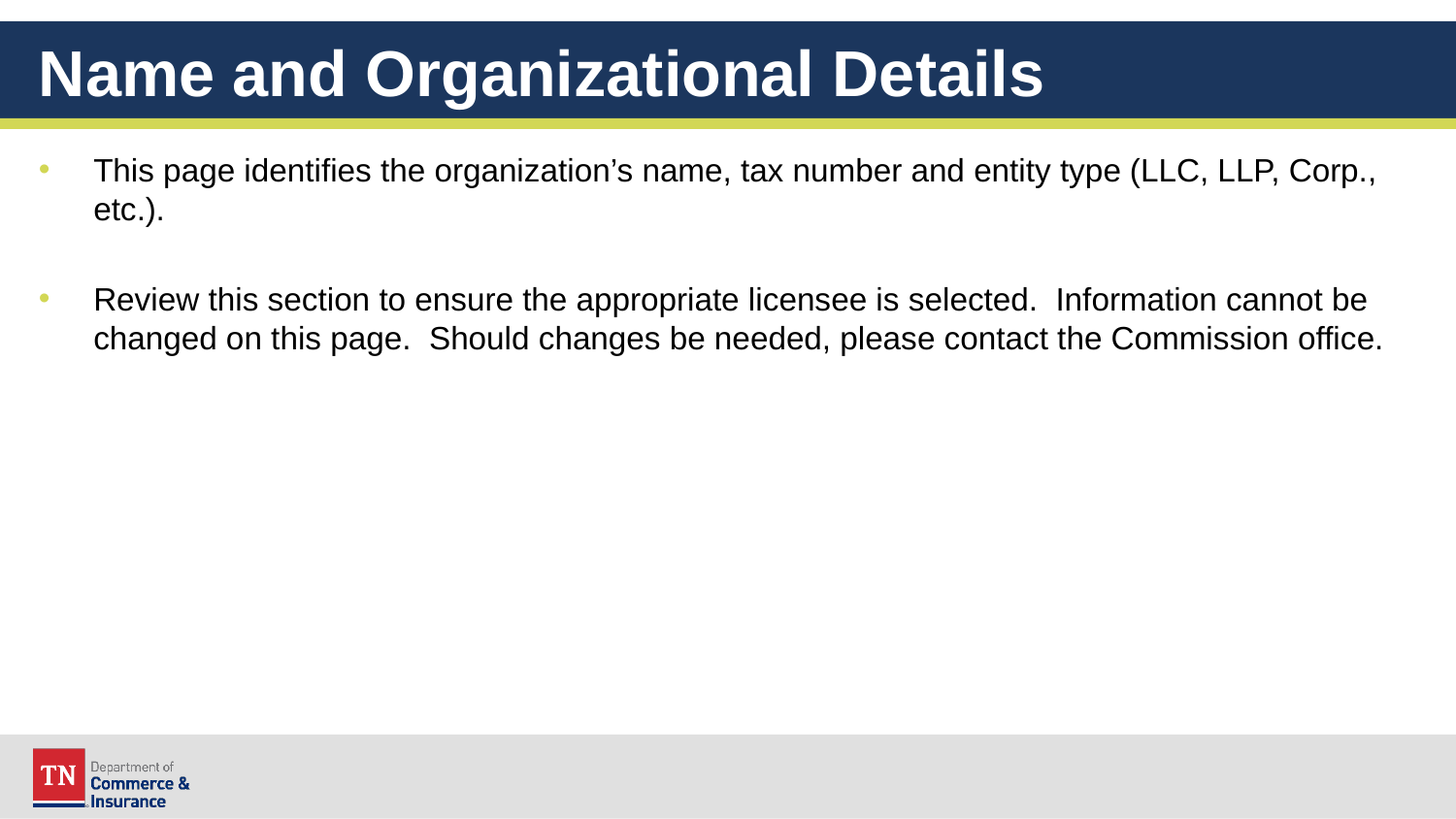

# Name and Organizational Details
This page identifies the organization’s name, tax number and entity type (LLC, LLP, Corp., etc.).

Review this section to ensure the appropriate licensee is selected.  Information cannot be changed on this page.  Should changes be needed, please contact the Commission office.